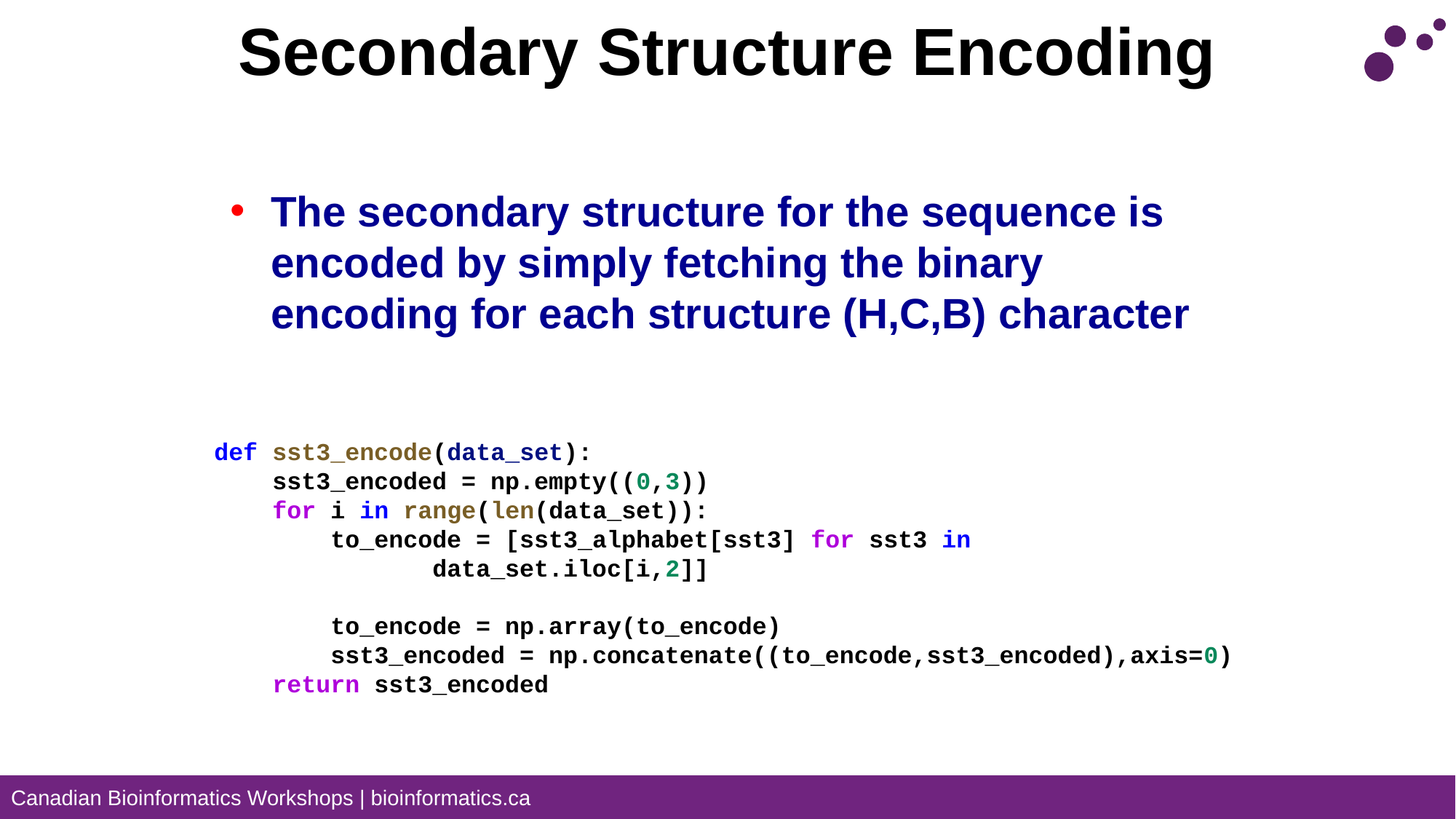

# Secondary Structure Encoding
The secondary structure for the sequence is encoded by simply fetching the binary encoding for each structure (H,C,B) character

def sst3_encode(data_set):
    sst3_encoded = np.empty((0,3))
    for i in range(len(data_set)):
        to_encode = [sst3_alphabet[sst3] for sst3 in
        	data_set.iloc[i,2]]

        to_encode = np.array(to_encode)
        sst3_encoded = np.concatenate((to_encode,sst3_encoded),axis=0)
    return sst3_encoded